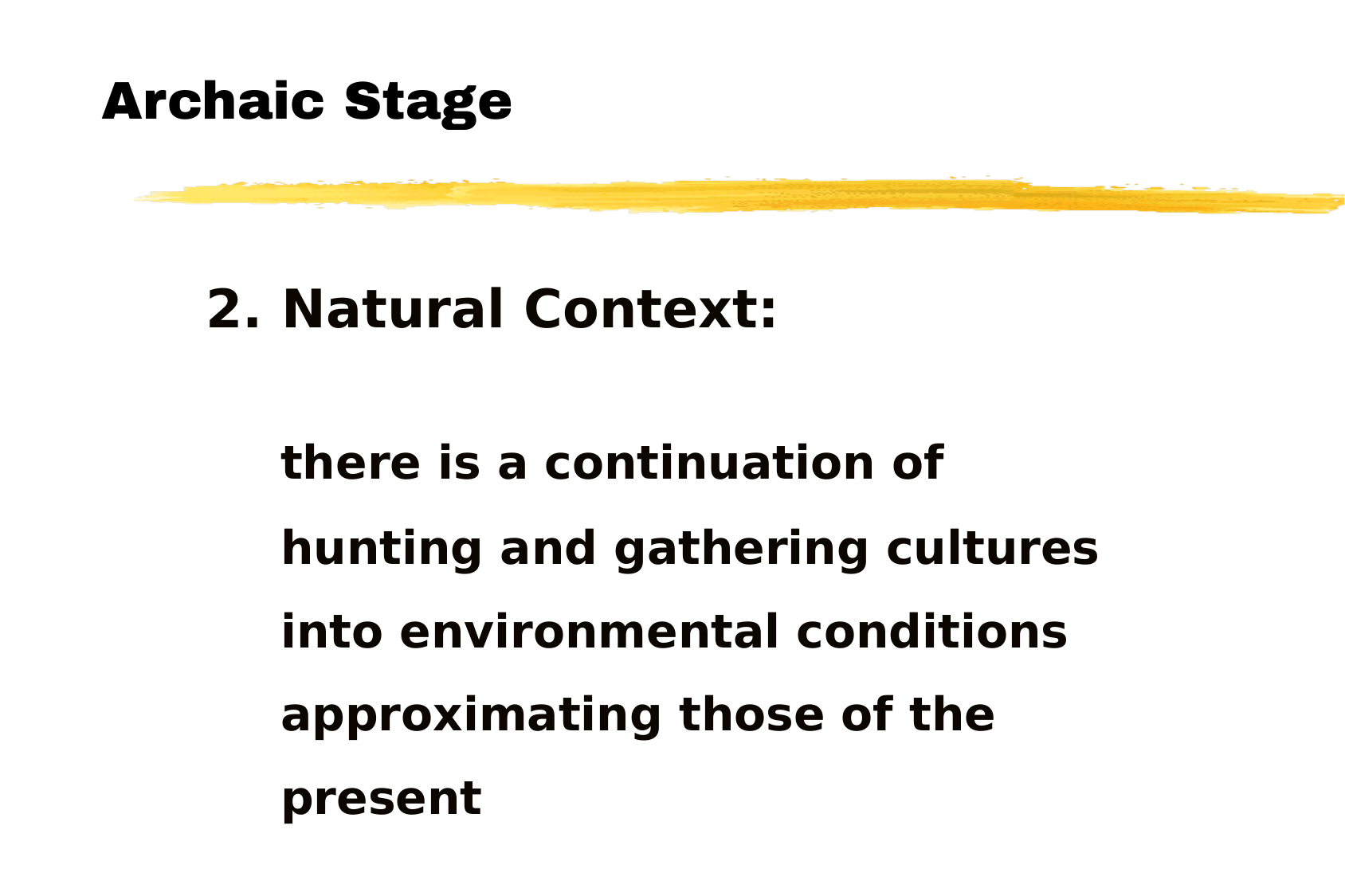

# Archaic Stage
2. Natural Context:
	there is a continuation of hunting and gathering cultures into environmental conditions approximating those of the present